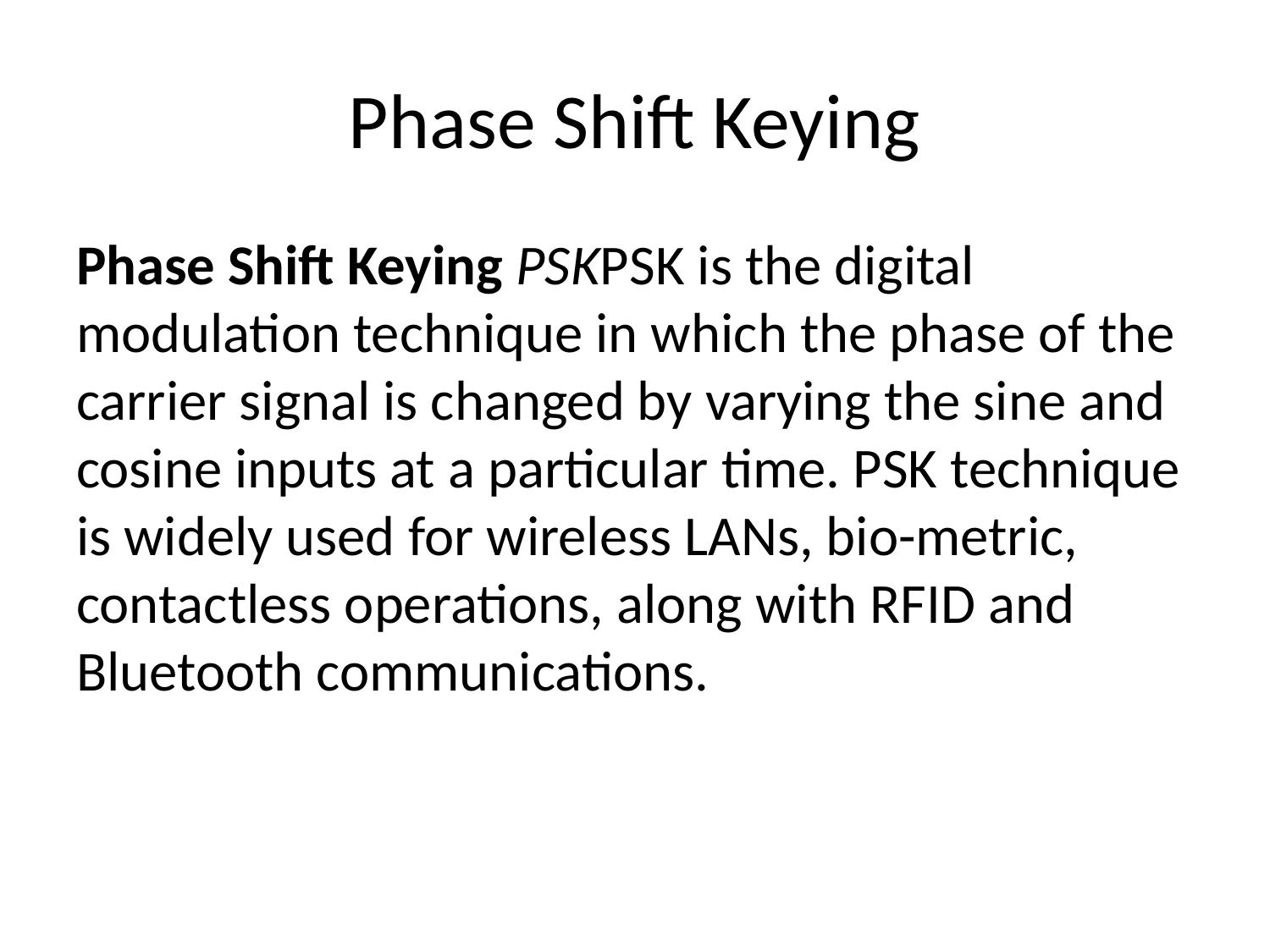

# Phase Shift Keying
Phase Shift Keying PSKPSK is the digital modulation technique in which the phase of the carrier signal is changed by varying the sine and cosine inputs at a particular time. PSK technique is widely used for wireless LANs, bio-metric, contactless operations, along with RFID and Bluetooth communications.